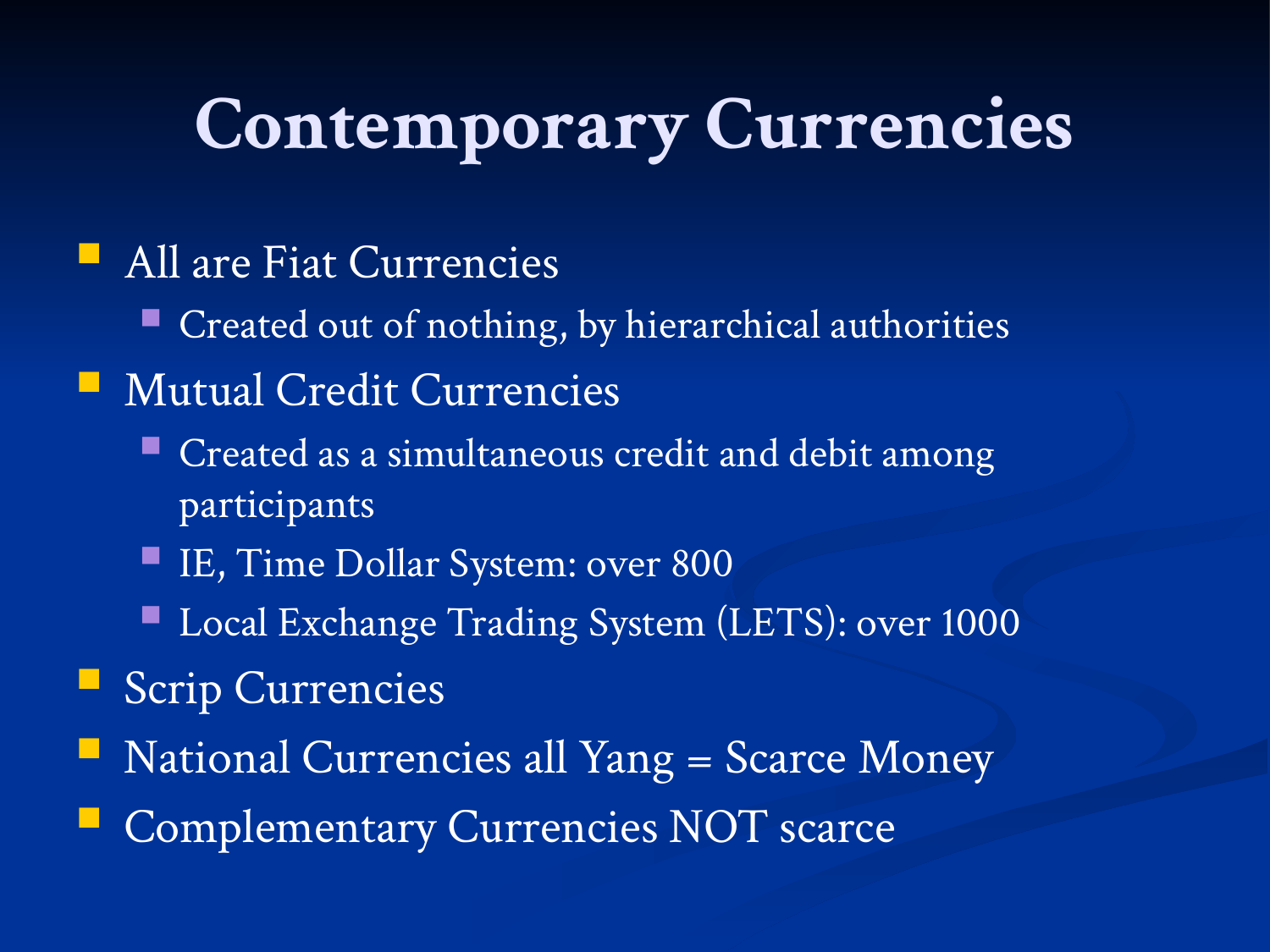

# Contemporary Currencies
All are Fiat Currencies
Created out of nothing, by hierarchical authorities
Mutual Credit Currencies
Created as a simultaneous credit and debit among participants
IE, Time Dollar System: over 800
Local Exchange Trading System (LETS): over 1000
Scrip Currencies
National Currencies all Yang = Scarce Money
Complementary Currencies NOT scarce